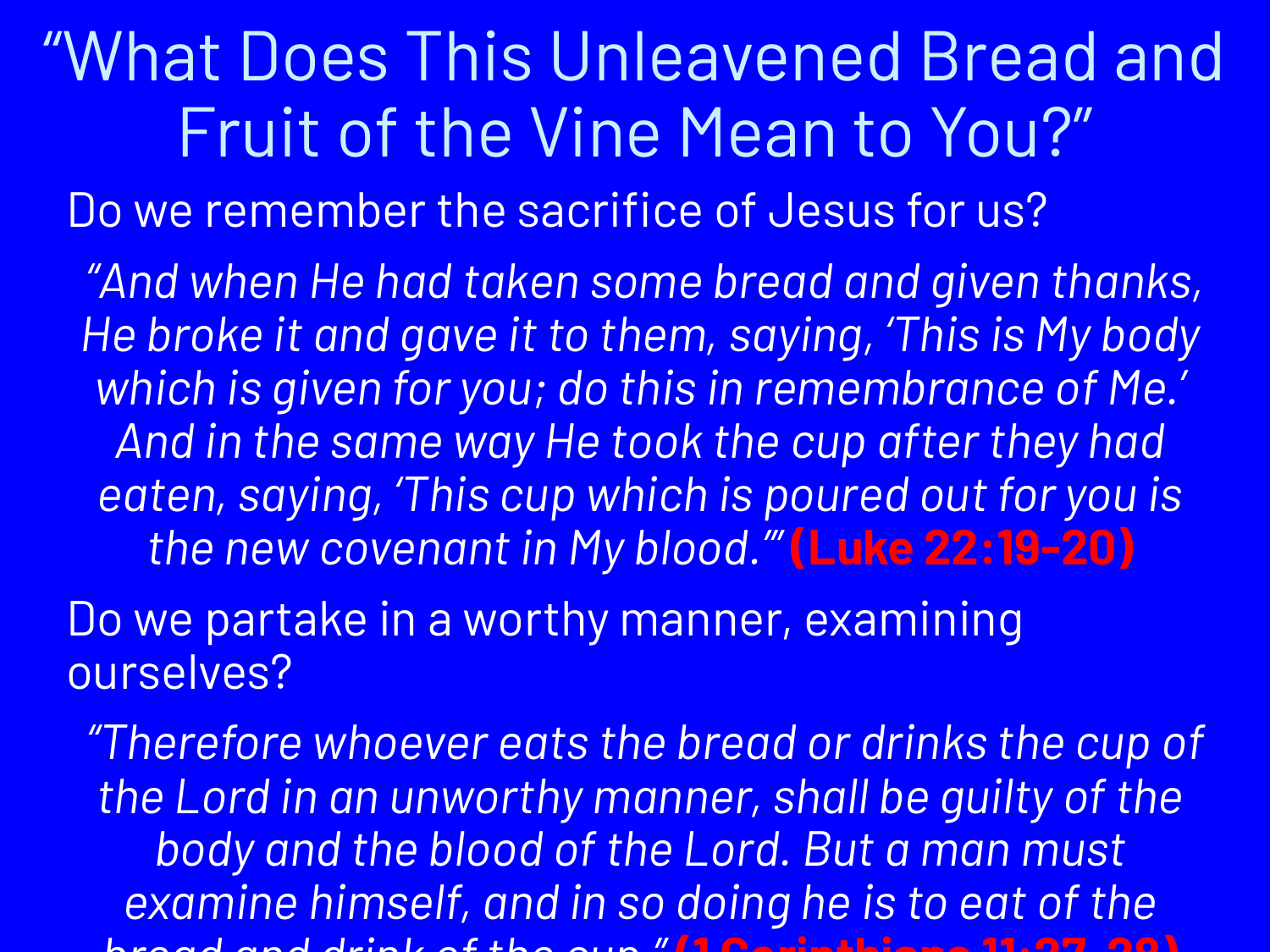

# “What Does This Unleavened Bread and Fruit of the Vine Mean to You?”
Do we remember the sacrifice of Jesus for us?
 “And when He had taken some bread and given thanks, He broke it and gave it to them, saying, ‘This is My body which is given for you; do this in remembrance of Me.’ And in the same way He took the cup after they had eaten, saying, ‘This cup which is poured out for you is the new covenant in My blood.’” (Luke 22:19-20)
Do we partake in a worthy manner, examining ourselves?
 “Therefore whoever eats the bread or drinks the cup of the Lord in an unworthy manner, shall be guilty of the body and the blood of the Lord. But a man must examine himself, and in so doing he is to eat of the bread and drink of the cup.” (1 Corinthians 11:27-28)